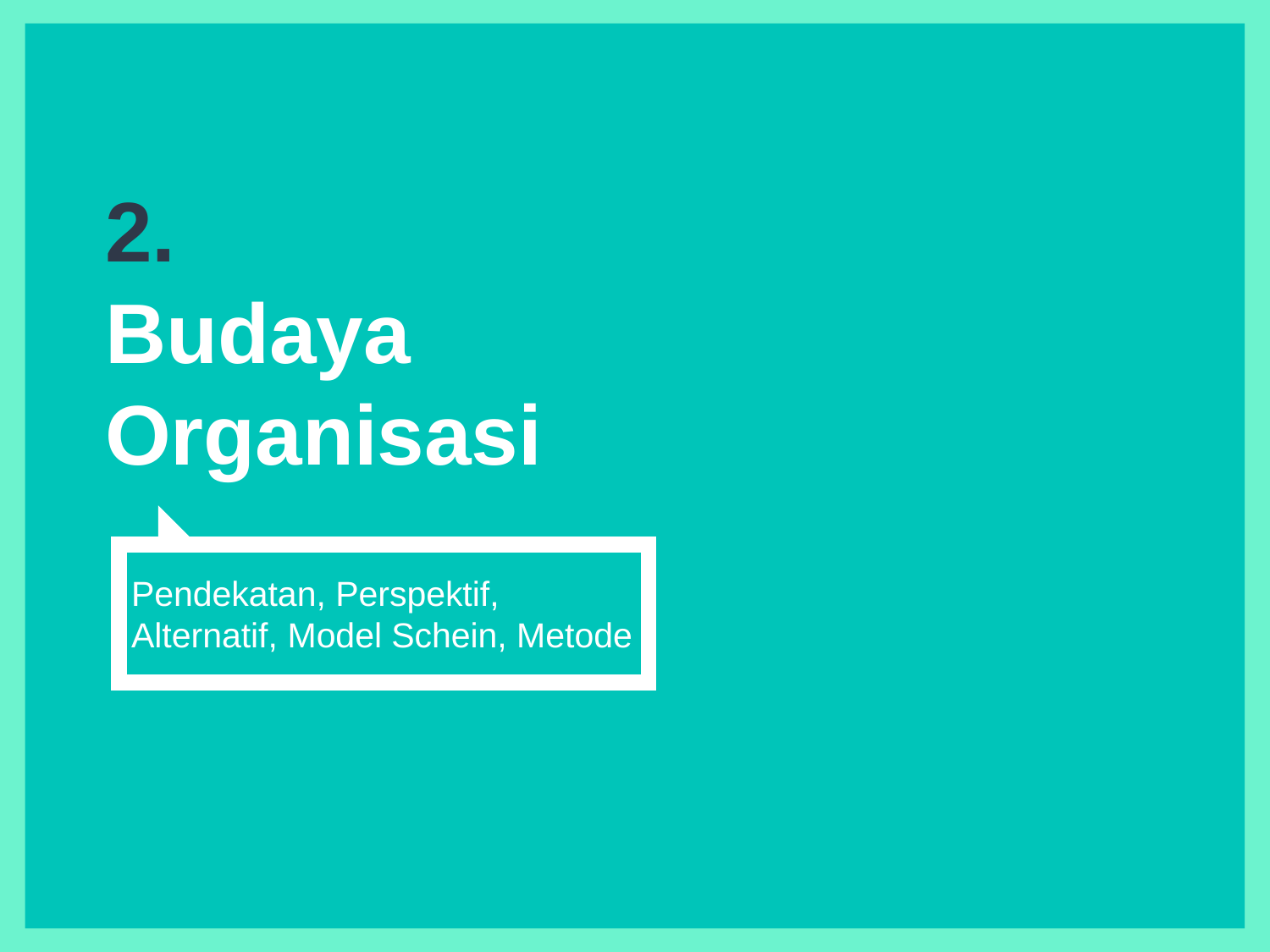

# 2.
Budaya Organisasi
Pendekatan, Perspektif, Alternatif, Model Schein, Metode